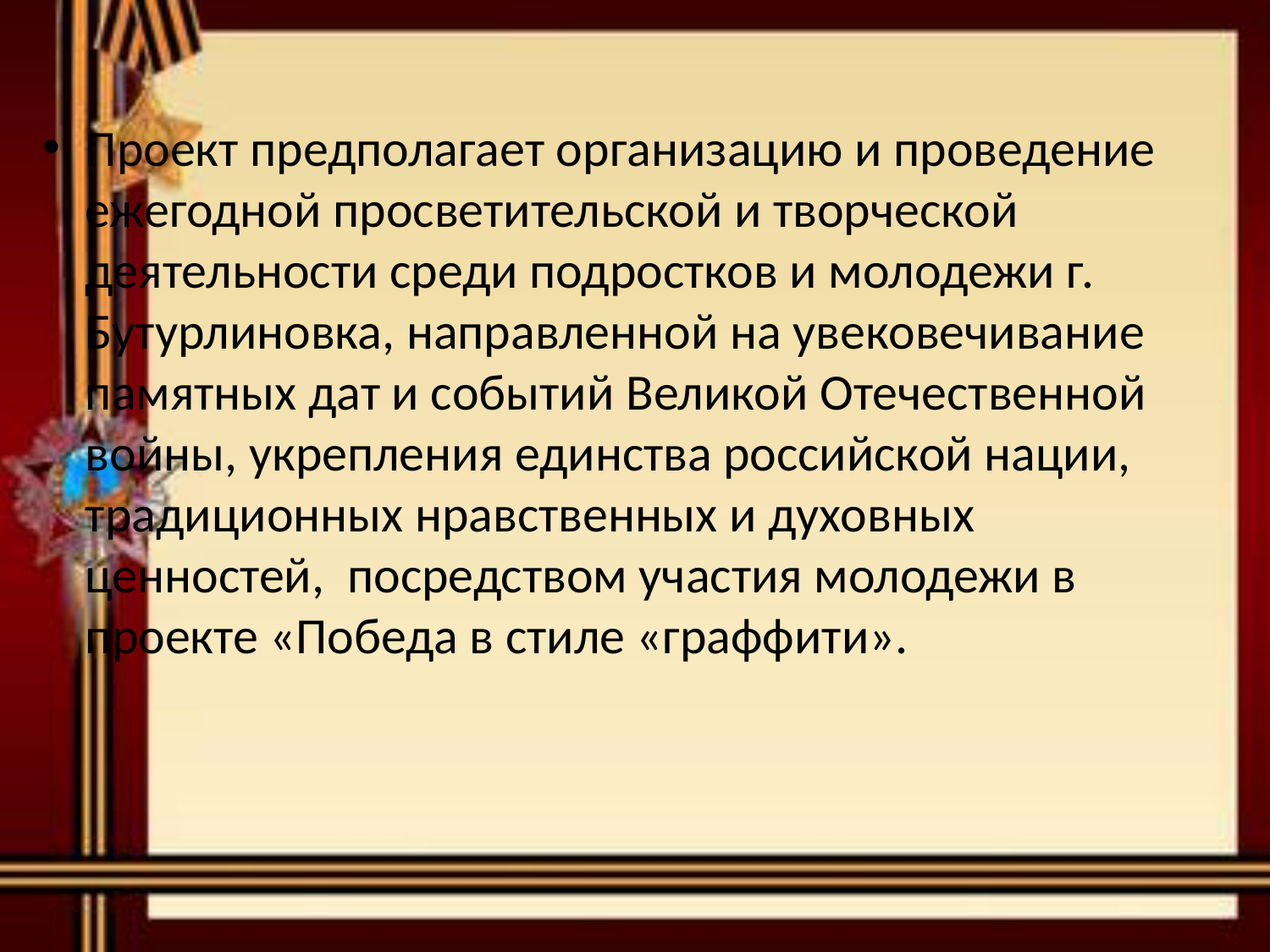

#
Проект предполагает организацию и проведение ежегодной просветительской и творческой деятельности среди подростков и молодежи г. Бутурлиновка, направленной на увековечивание памятных дат и событий Великой Отечественной войны, укрепления единства российской нации, традиционных нравственных и духовных ценностей,  посредством участия молодежи в проекте «Победа в стиле «граффити».